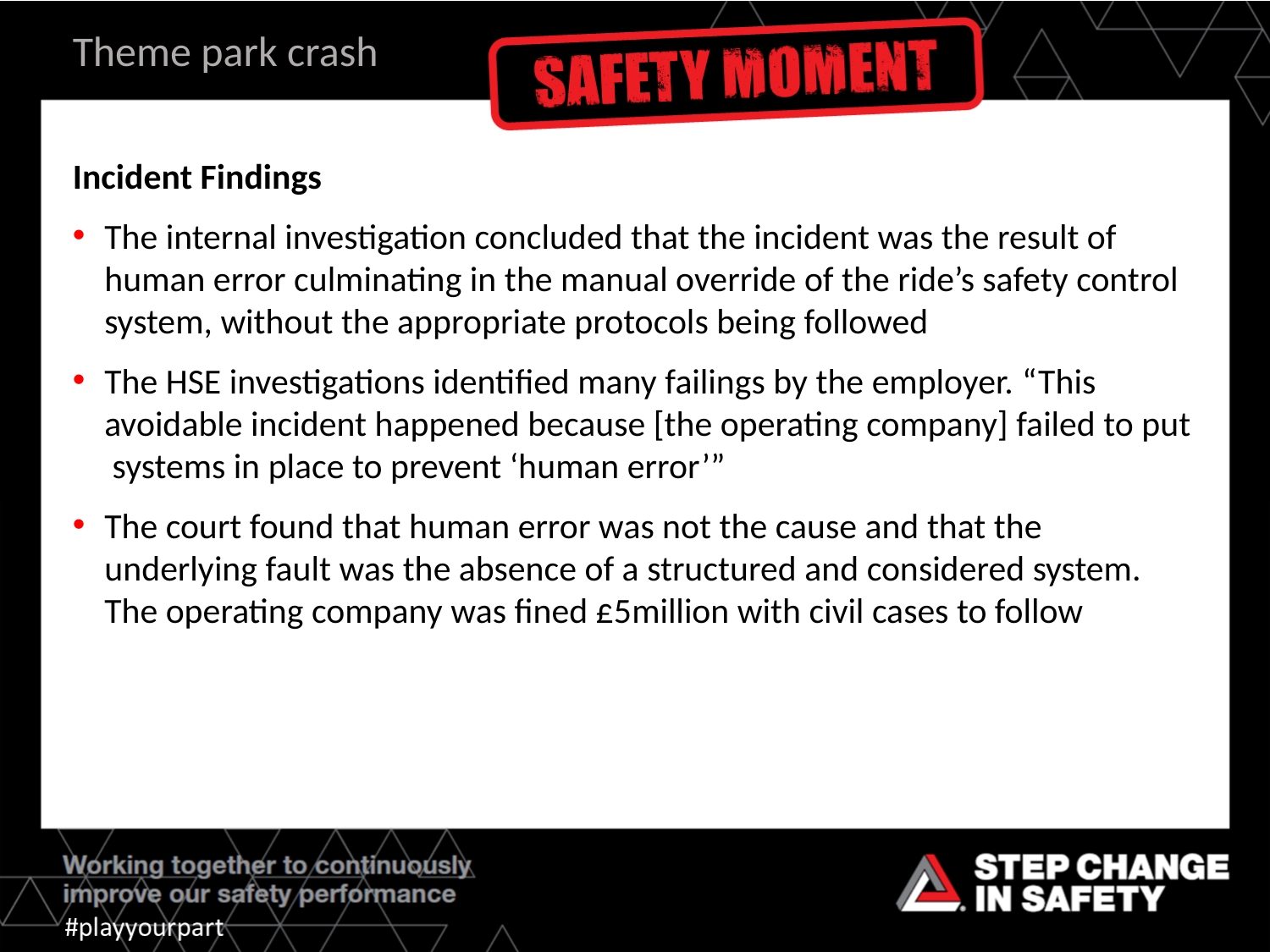

# Theme park crash
Incident Findings
The internal investigation concluded that the incident was the result of human error culminating in the manual override of the ride’s safety control system, without the appropriate protocols being followed
The HSE investigations identified many failings by the employer. “This avoidable incident happened because [the operating company] failed to put  systems in place to prevent ‘human error’”
The court found that human error was not the cause and that the underlying fault was the absence of a structured and considered system. The operating company was fined £5million with civil cases to follow